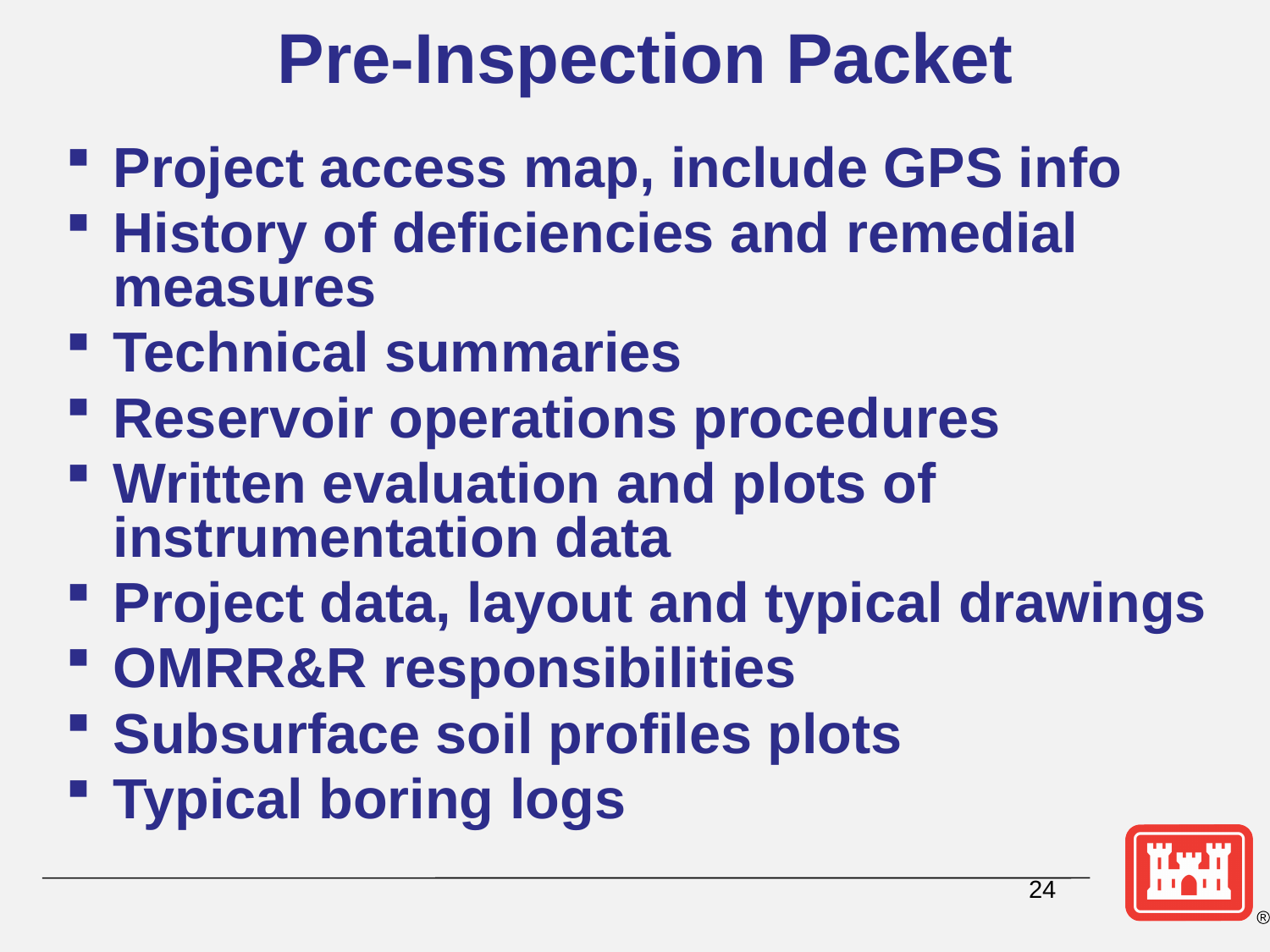

# Pre-Inspection Packet
Project access map, include GPS info
History of deficiencies and remedial measures
Technical summaries
Reservoir operations procedures
Written evaluation and plots of instrumentation data
Project data, layout and typical drawings
OMRR&R responsibilities
Subsurface soil profiles plots
Typical boring logs
24